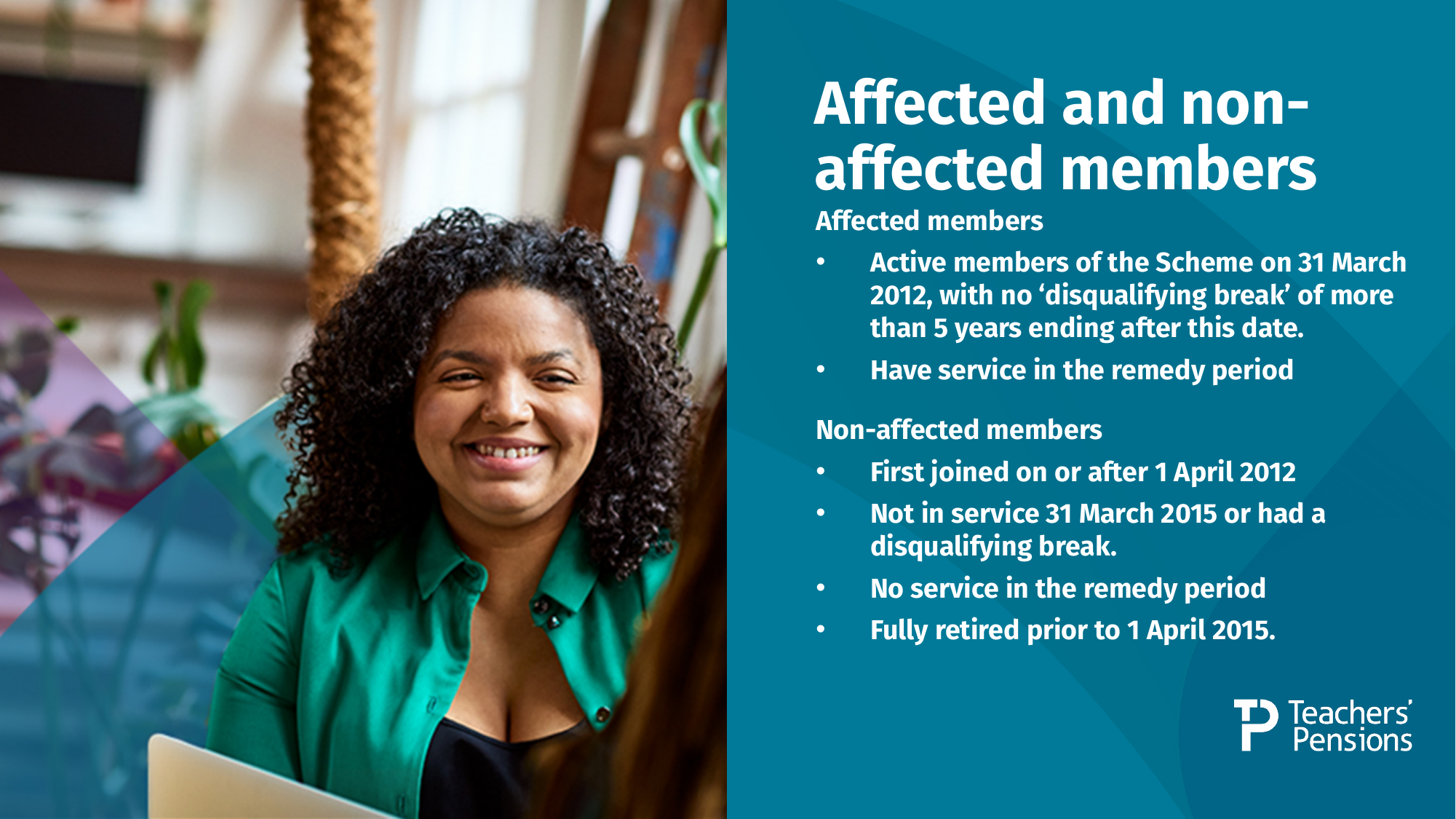

# Affected and non-affected members
Affected members
Active members of the Scheme on 31 March 2012, with no ‘disqualifying break’ of more than 5 years ending after this date.
Have service in the remedy period
Non-affected members
First joined on or after 1 April 2012
Not in service 31 March 2015 or had a disqualifying break.
No service in the remedy period
Fully retired prior to 1 April 2015.